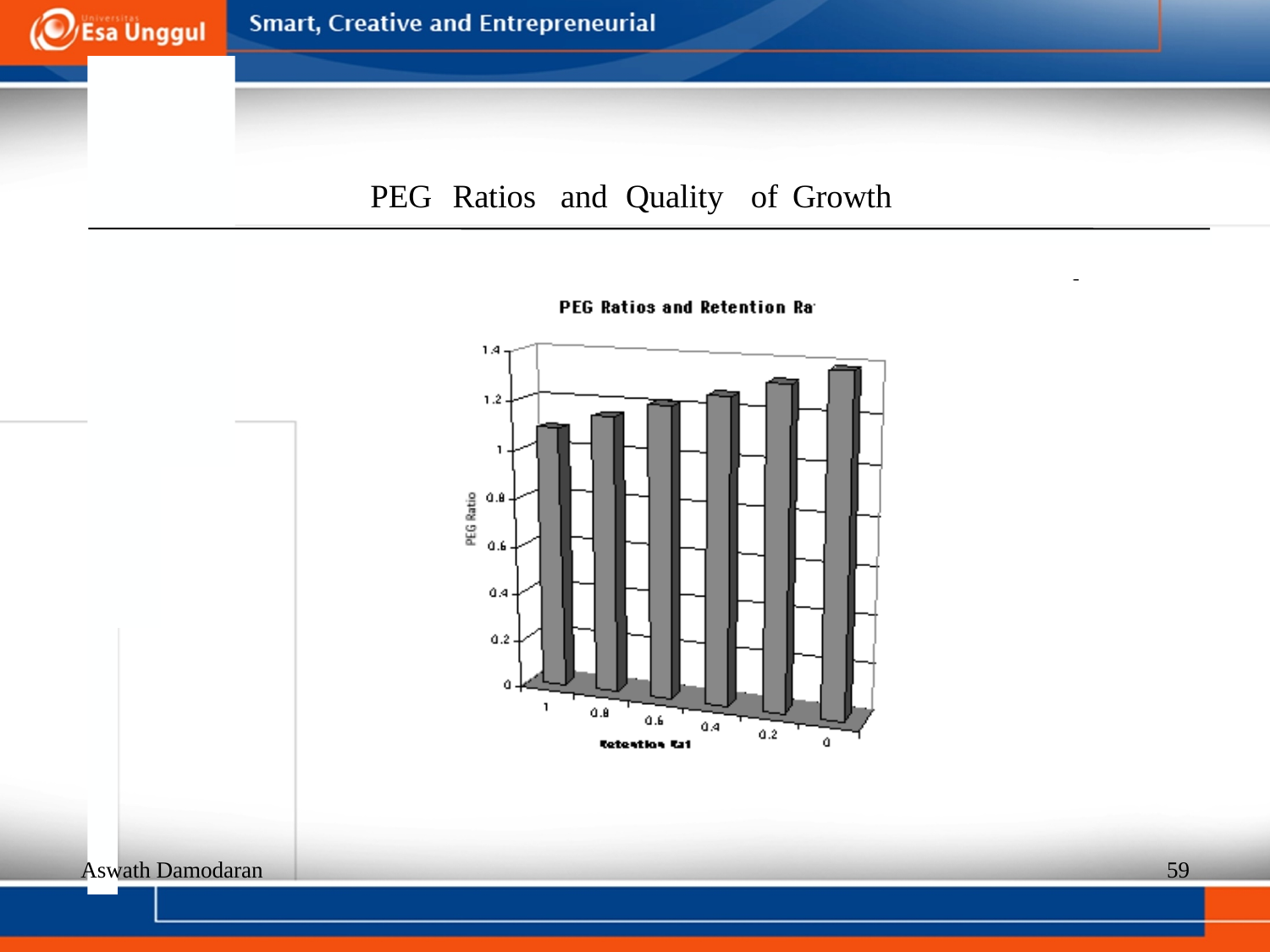

PEG
Ratios
and
Quality
of
Growth

Aswath Damodaran
59